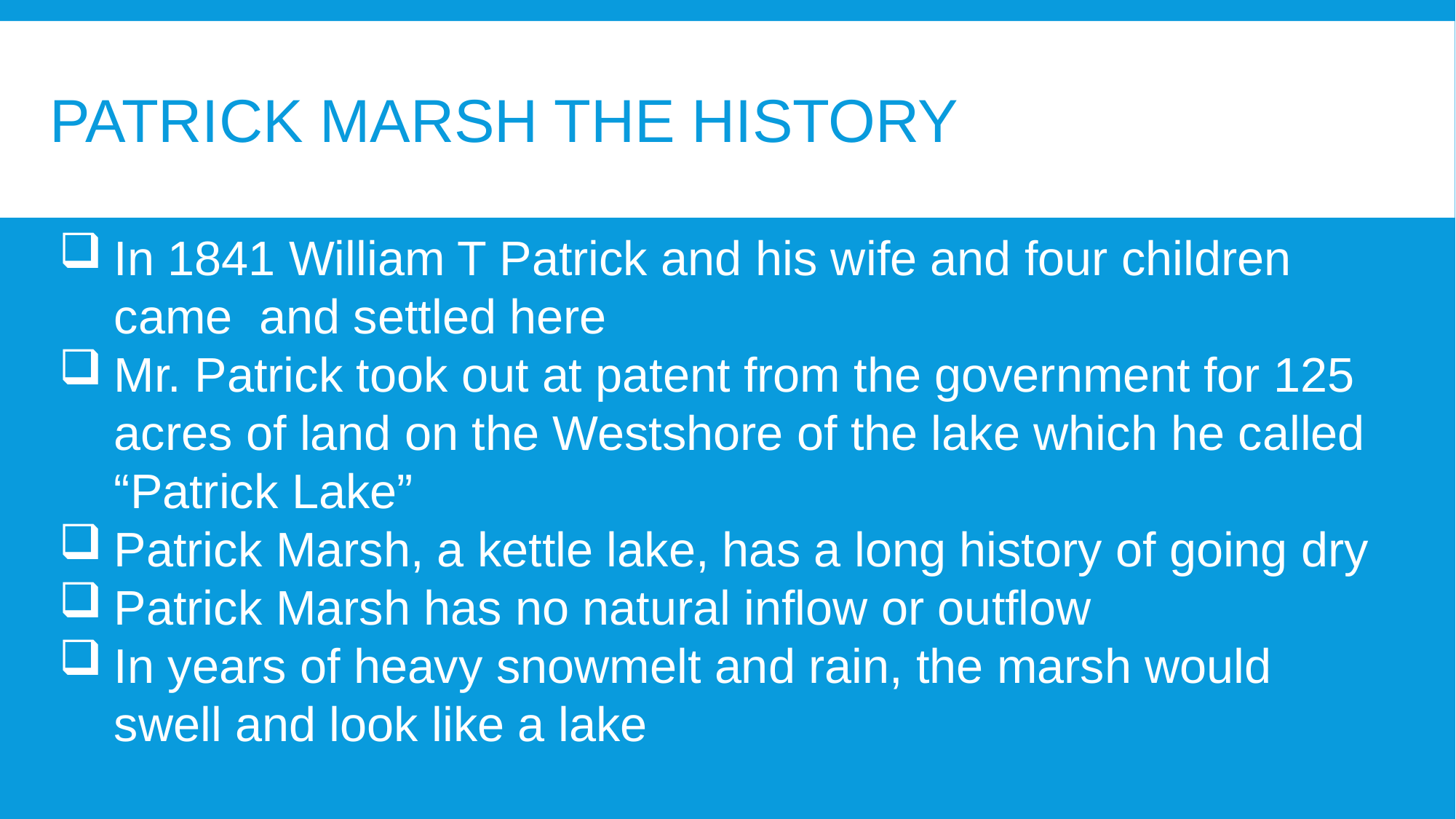

# Patrick Marsh The History
In 1841 William T Patrick and his wife and four children came  and settled here
Mr. Patrick took out at patent from the government for 125 acres of land on the Westshore of the lake which he called “Patrick Lake”
Patrick Marsh, a kettle lake, has a long history of going dry
Patrick Marsh has no natural inflow or outflow
In years of heavy snowmelt and rain, the marsh would swell and look like a lake